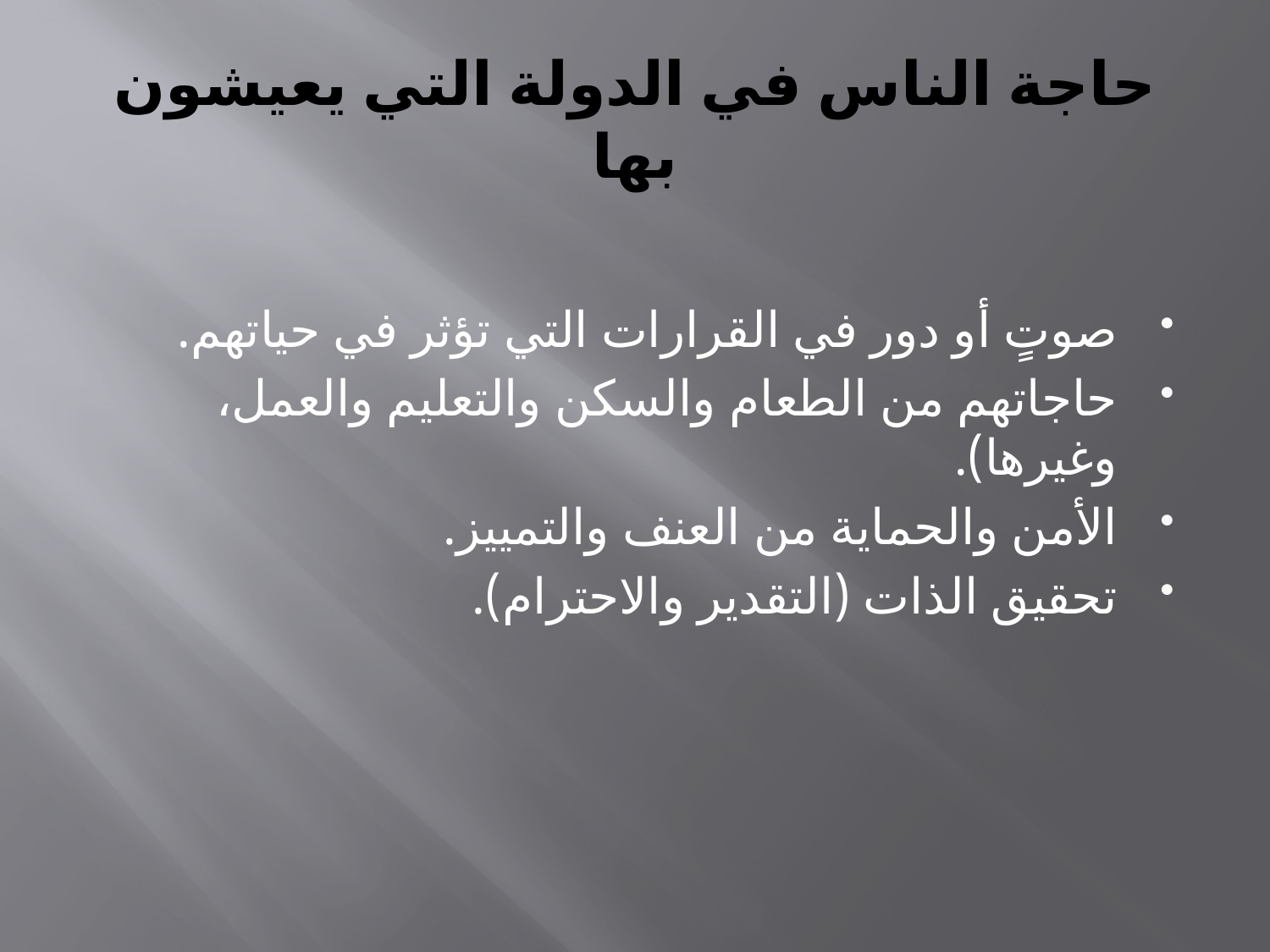

# حاجة الناس في الدولة التي يعيشون بها

صوتٍ أو دور في القرارات التي تؤثر في حياتهم.
حاجاتهم من الطعام والسكن والتعليم والعمل، وغيرها).
الأمن والحماية من العنف والتمييز.
تحقيق الذات (التقدير والاحترام).